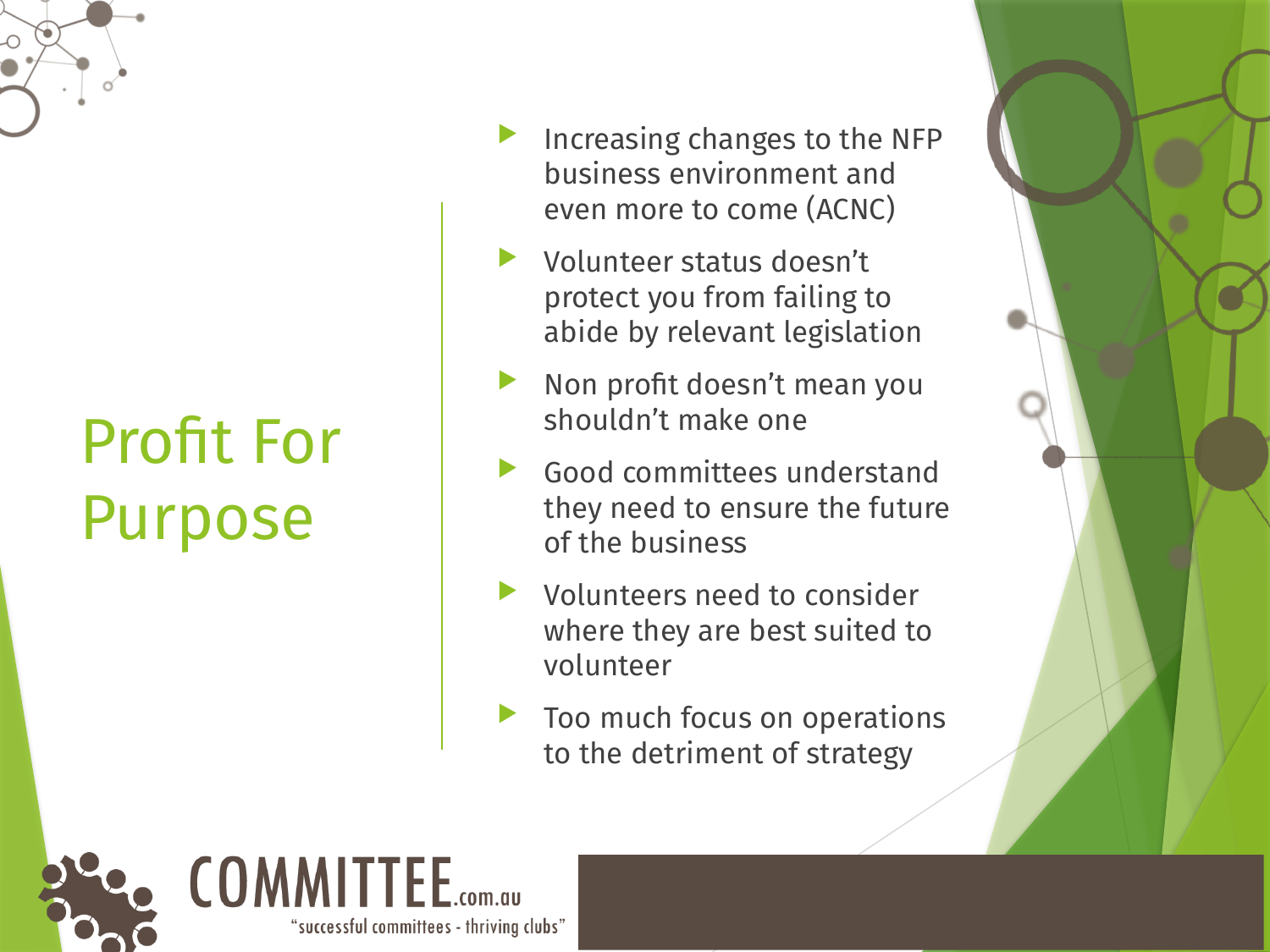

# Profit For Purpose
Increasing changes to the NFP business environment and even more to come (ACNC)
Volunteer status doesn’t protect you from failing to abide by relevant legislation
Non profit doesn’t mean you shouldn’t make one
Good committees understand they need to ensure the future of the business
Volunteers need to consider where they are best suited to volunteer
Too much focus on operations to the detriment of strategy